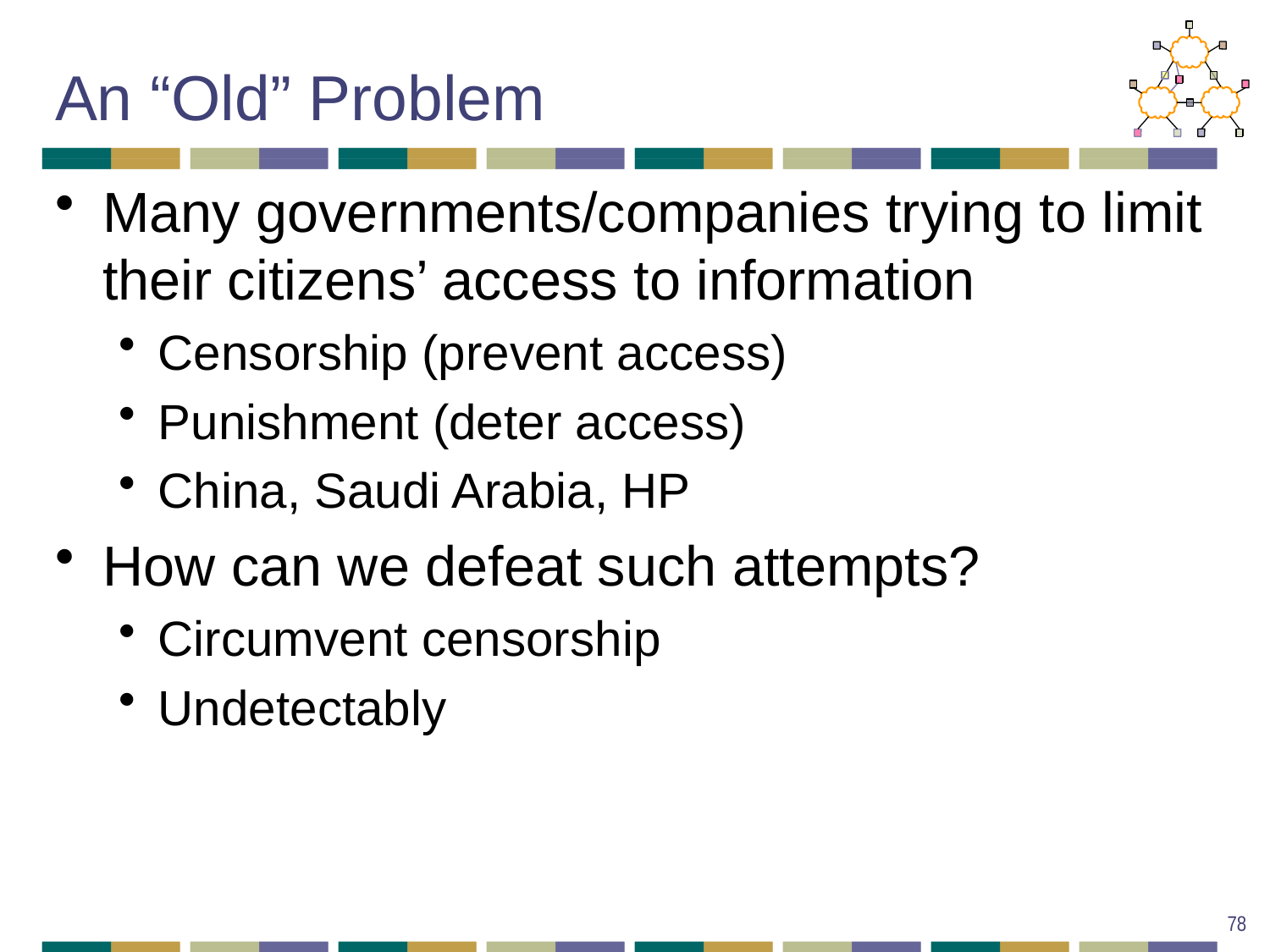

# An “Old” Problem
Many governments/companies trying to limit their citizens’ access to information
Censorship (prevent access)
Punishment (deter access)
China, Saudi Arabia, HP
How can we defeat such attempts?
Circumvent censorship
Undetectably
78